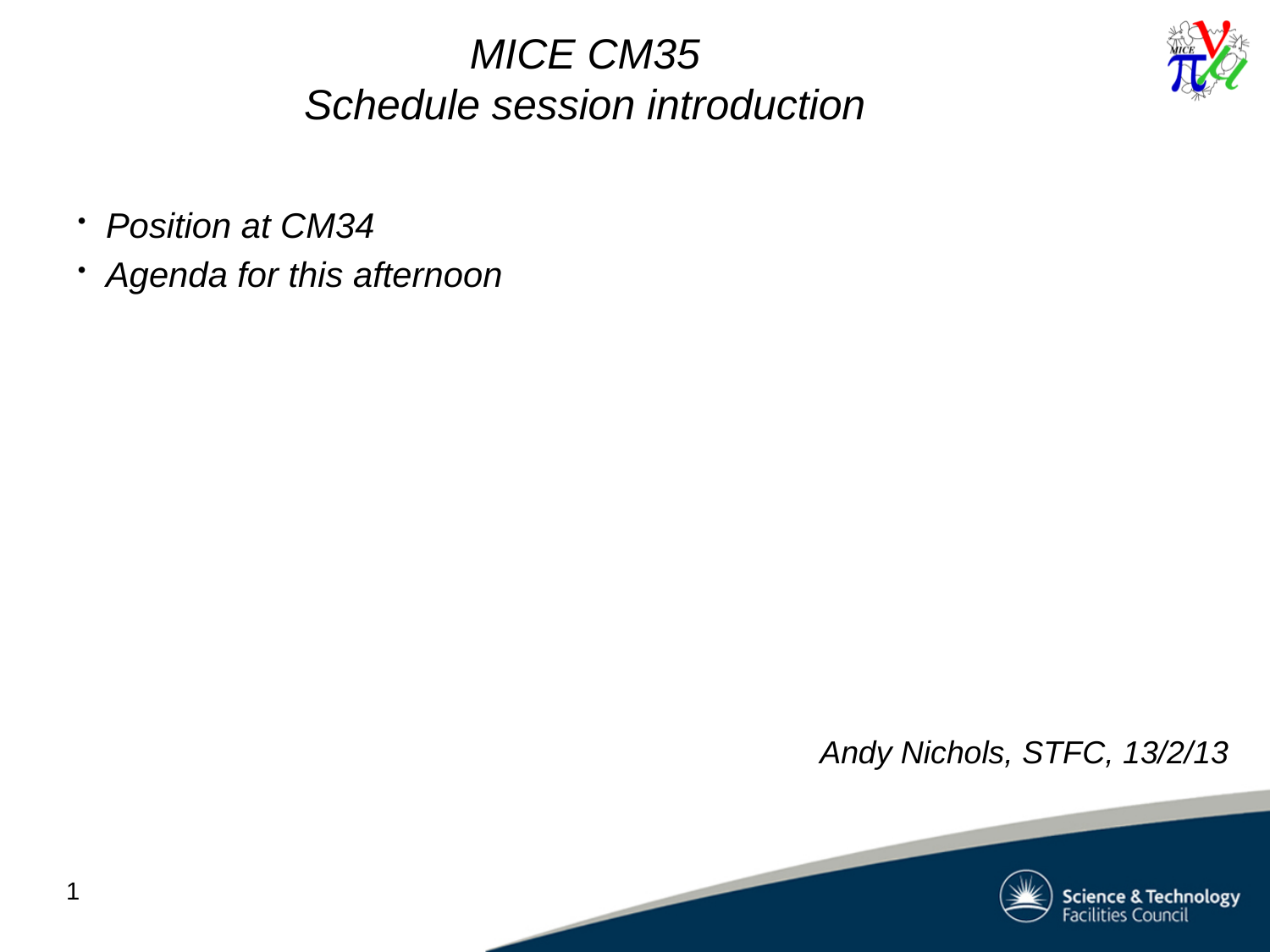

# MICE CM35 Schedule session introduction
  Position at CM34
  Agenda for this afternoon

Andy Nichols, STFC, 13/2/13
1